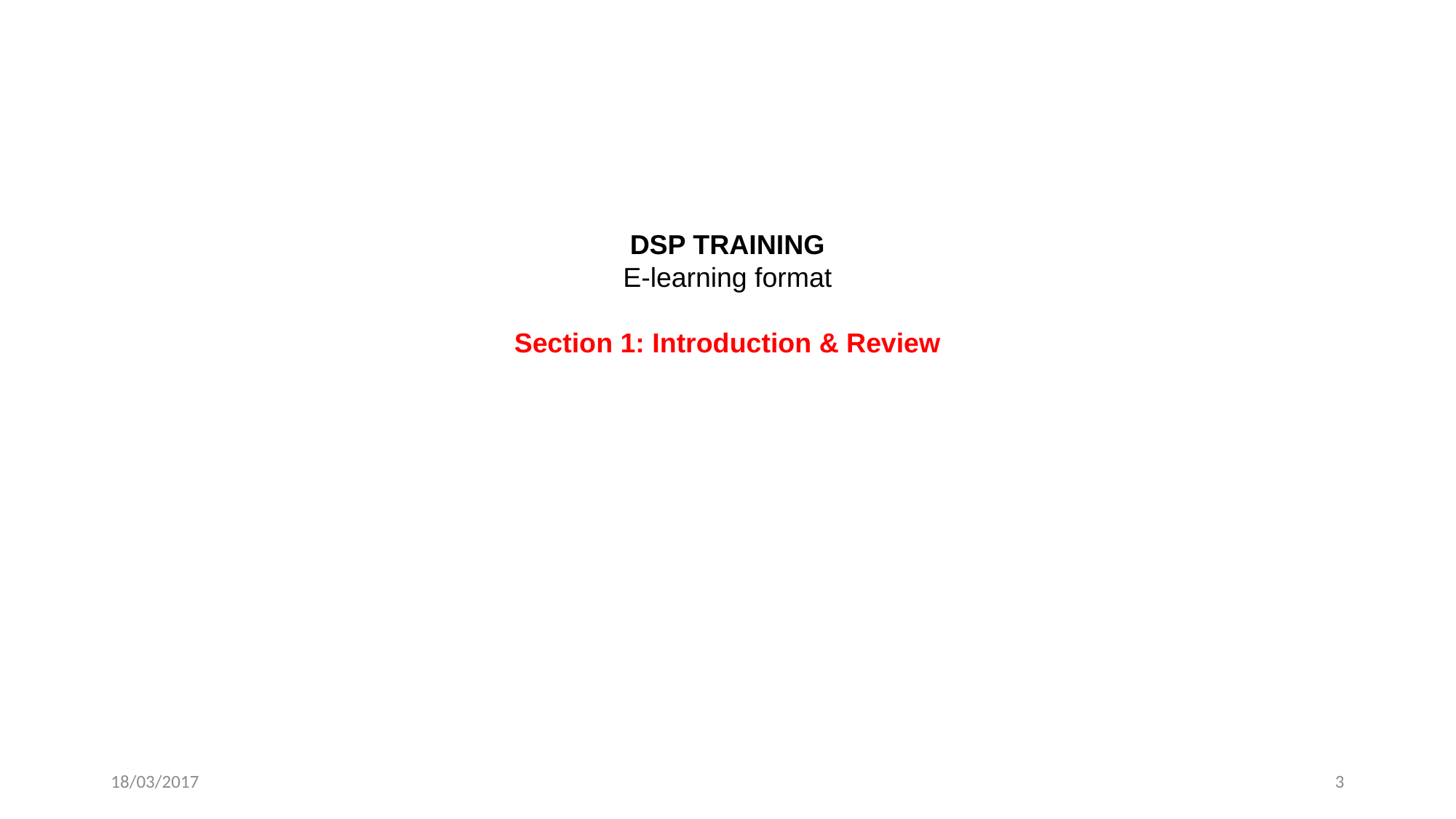

DSP TRAINING
E-learning format

Section 1: Introduction & Review

18/03/2017
3